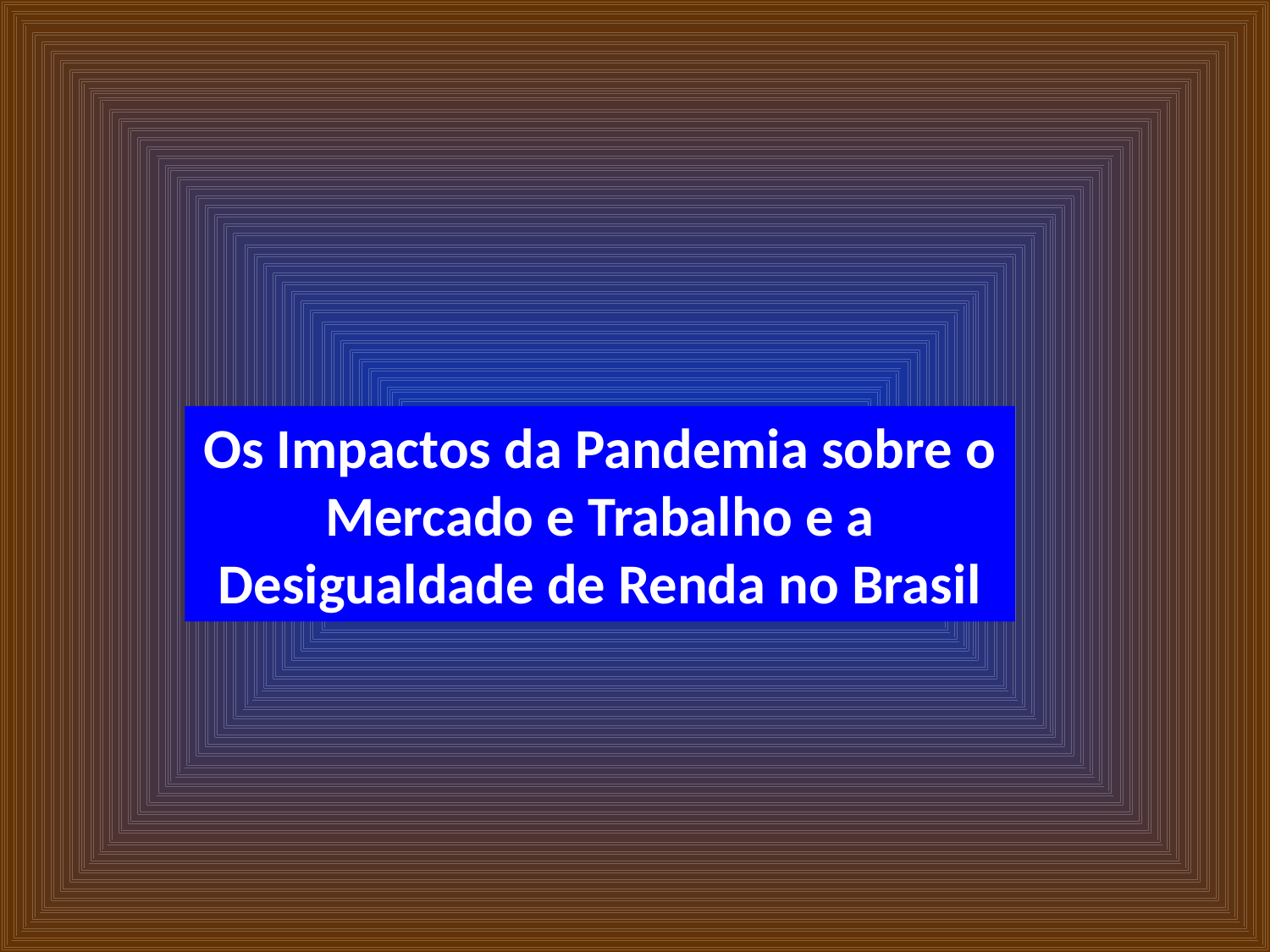

Os Impactos da Pandemia sobre o Mercado e Trabalho e a Desigualdade de Renda no Brasil